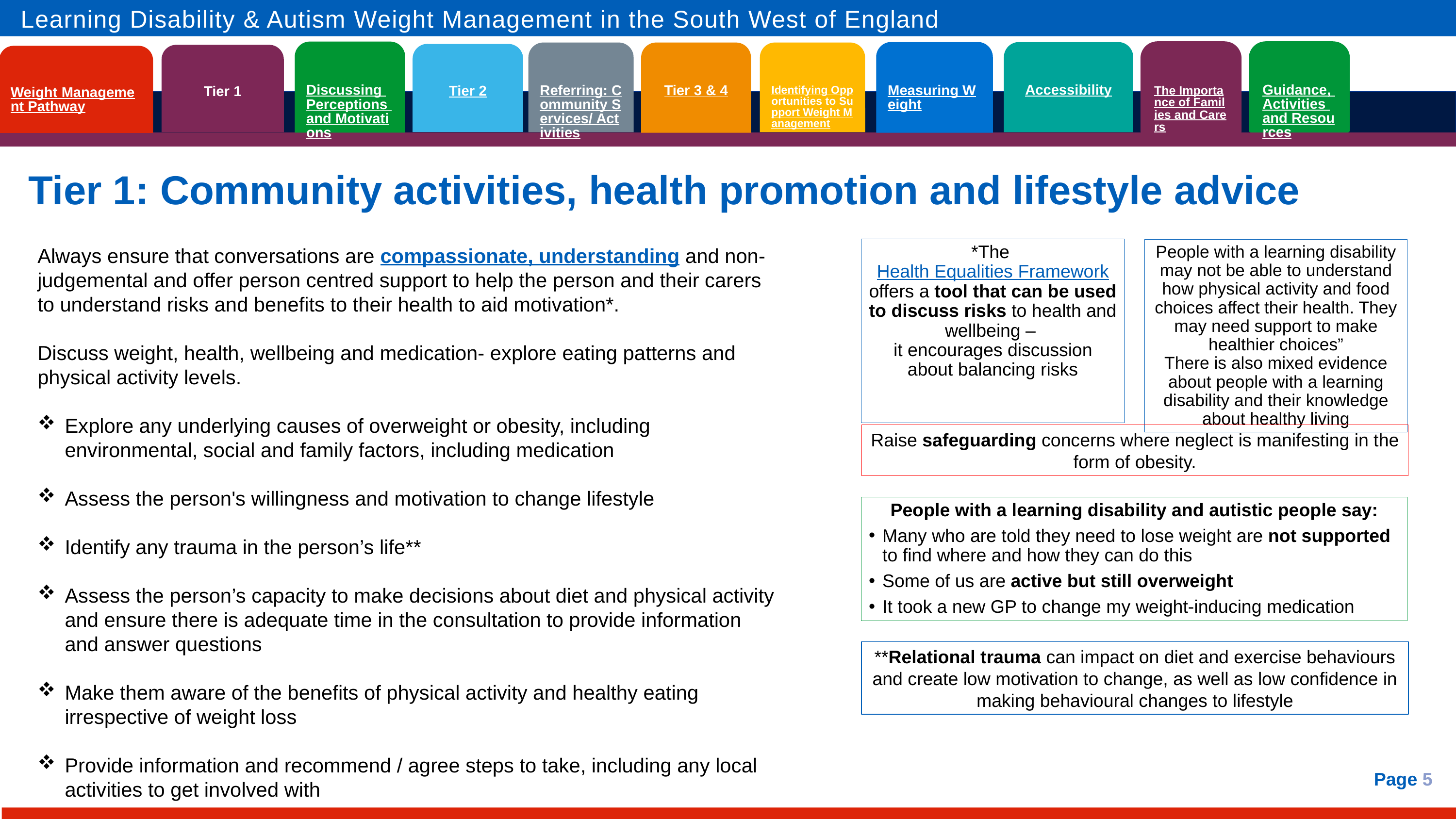

Learning Disability & Autism Weight Management in the South West of England
Discussing Perceptions and Motivations
Measuring Weight
Accessibility
Referring: Community Services/ Activities
Identifying Opportunities to Support Weight Management
Tier 3 & 4
The Importance of Families and Carers
Guidance, Activities and Resources
Tier 2
Tier 1
Weight Management Pathway

# Tier 1: Community activities, health promotion and lifestyle advice
*The Health Equalities Framework offers a tool that can be used to discuss risks to health and wellbeing –
it encourages discussion about balancing risks

Always ensure that conversations are compassionate, understanding and non-judgemental and offer person centred support to help the person and their carers to understand risks and benefits to their health to aid motivation*.

Discuss weight, health, wellbeing and medication- explore eating patterns and physical activity levels.

Explore any underlying causes of overweight or obesity, including environmental, social and family factors, including medication

Assess the person's willingness and motivation to change lifestyle

Identify any trauma in the person’s life**

Assess the person’s capacity to make decisions about diet and physical activity and ensure there is adequate time in the consultation to provide information and answer questions

Make them aware of the benefits of physical activity and healthy eating irrespective of weight loss

Provide information and recommend / agree steps to take, including any local activities to get involved with
People with a learning disability may not be able to understand how physical activity and food choices affect their health. They may need support to make healthier choices”
There is also mixed evidence about people with a learning disability and their knowledge about healthy living
Raise safeguarding concerns where neglect is manifesting in the form of obesity.
People with a learning disability and autistic people say:
Many who are told they need to lose weight are not supported to find where and how they can do this
Some of us are active but still overweight
It took a new GP to change my weight-inducing medication
**Relational trauma can impact on diet and exercise behaviours and create low motivation to change, as well as low confidence in making behavioural changes to lifestyle
Page 5